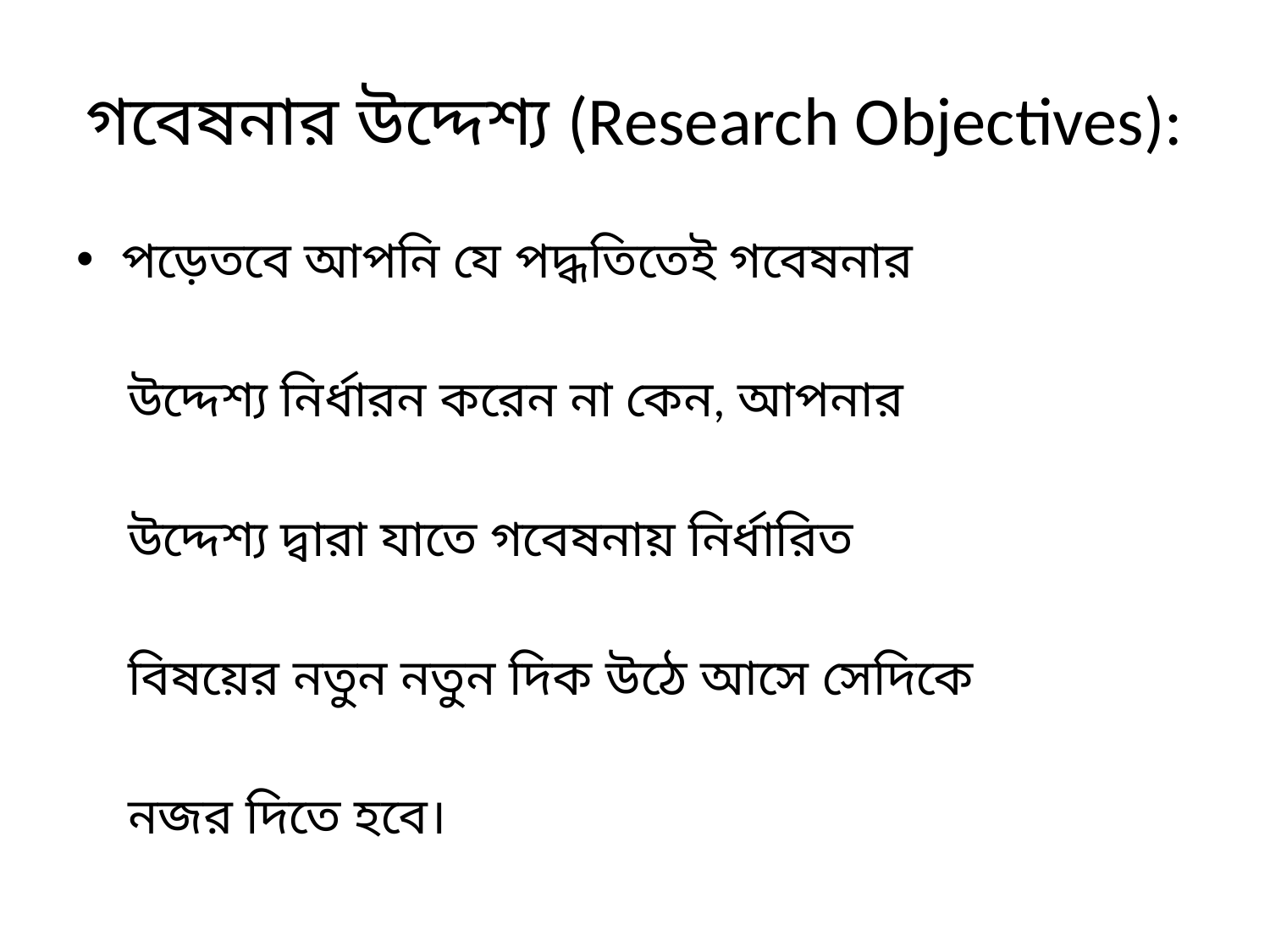

# গবেষনার উদ্দেশ্য (Research Objectives):
পড়েতবে আপনি যে পদ্ধতিতেই গবেষনার

    উদ্দেশ্য নির্ধারন করেন না কেন, আপনার

    উদ্দেশ্য দ্বারা যাতে গবেষনায় নির্ধারিত

    বিষয়ের নতুন নতুন দিক উঠে আসে সেদিকে

    নজর দিতে হবে।